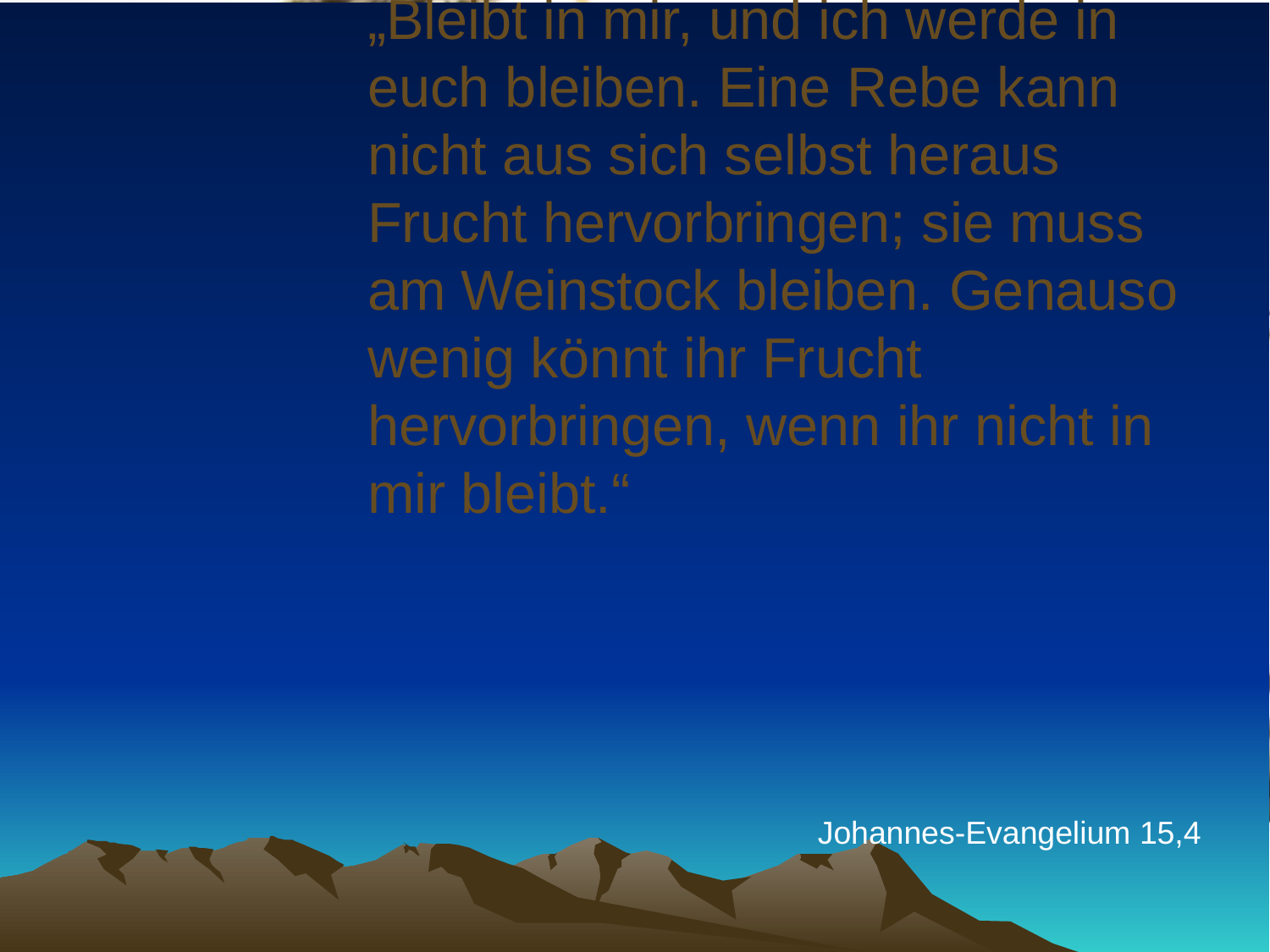

# „Bleibt in mir, und ich werde in euch bleiben. Eine Rebe kann nicht aus sich selbst heraus Frucht hervorbringen; sie muss am Weinstock bleiben. Genauso wenig könnt ihr Frucht hervorbringen, wenn ihr nicht in mir bleibt.“
Johannes-Evangelium 15,4